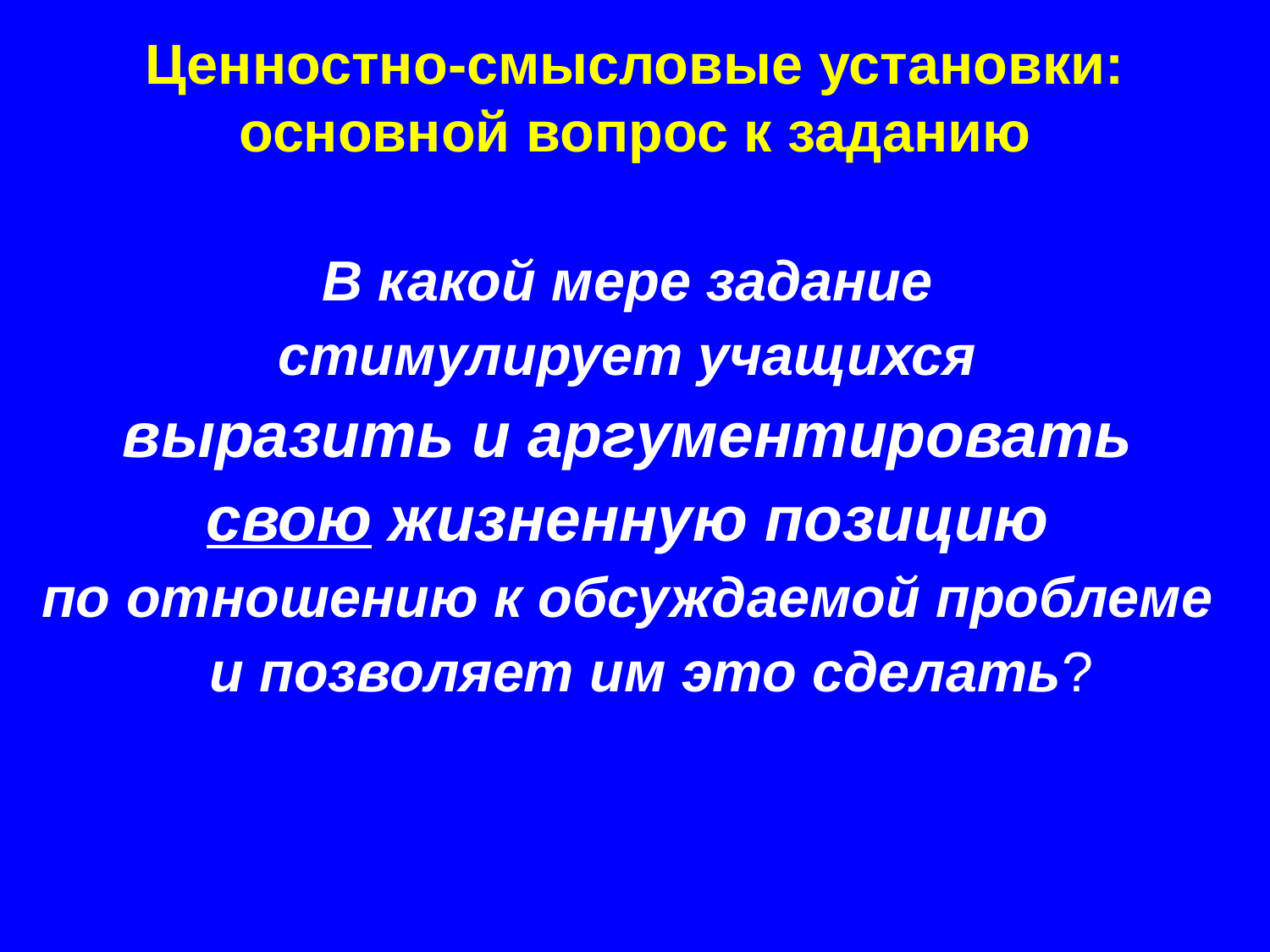

Ценностно-смысловые установки:
основной вопрос к заданию
В какой мере задание
стимулирует учащихся
выразить и аргументировать
свою жизненную позицию
по отношению к обсуждаемой проблеме и позволяет им это сделать?